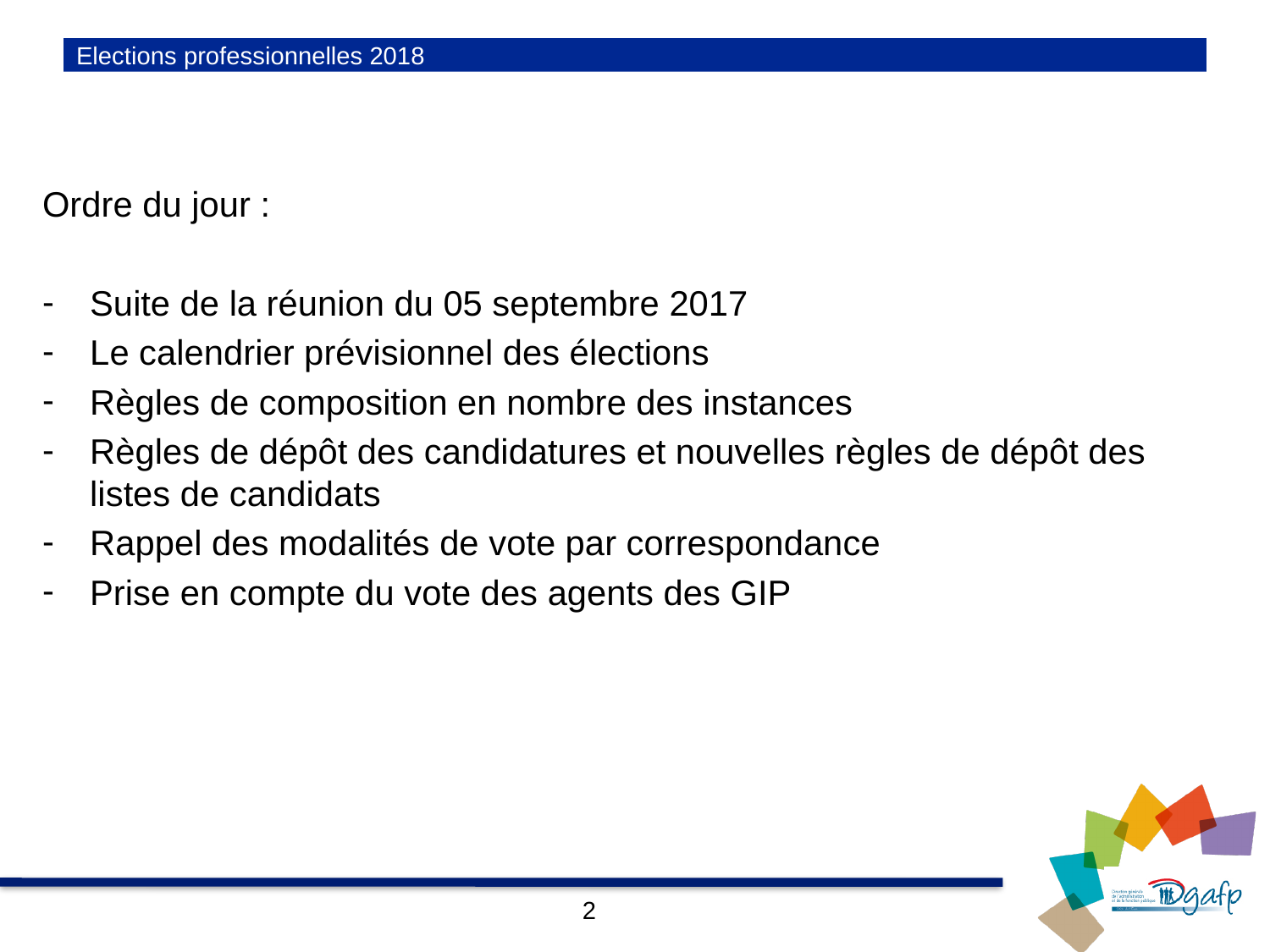

# Elections professionnelles 2018

Ordre du jour :

Suite de la réunion du 05 septembre 2017
Le calendrier prévisionnel des élections
Règles de composition en nombre des instances
Règles de dépôt des candidatures et nouvelles règles de dépôt des listes de candidats
Rappel des modalités de vote par correspondance
Prise en compte du vote des agents des GIP

2